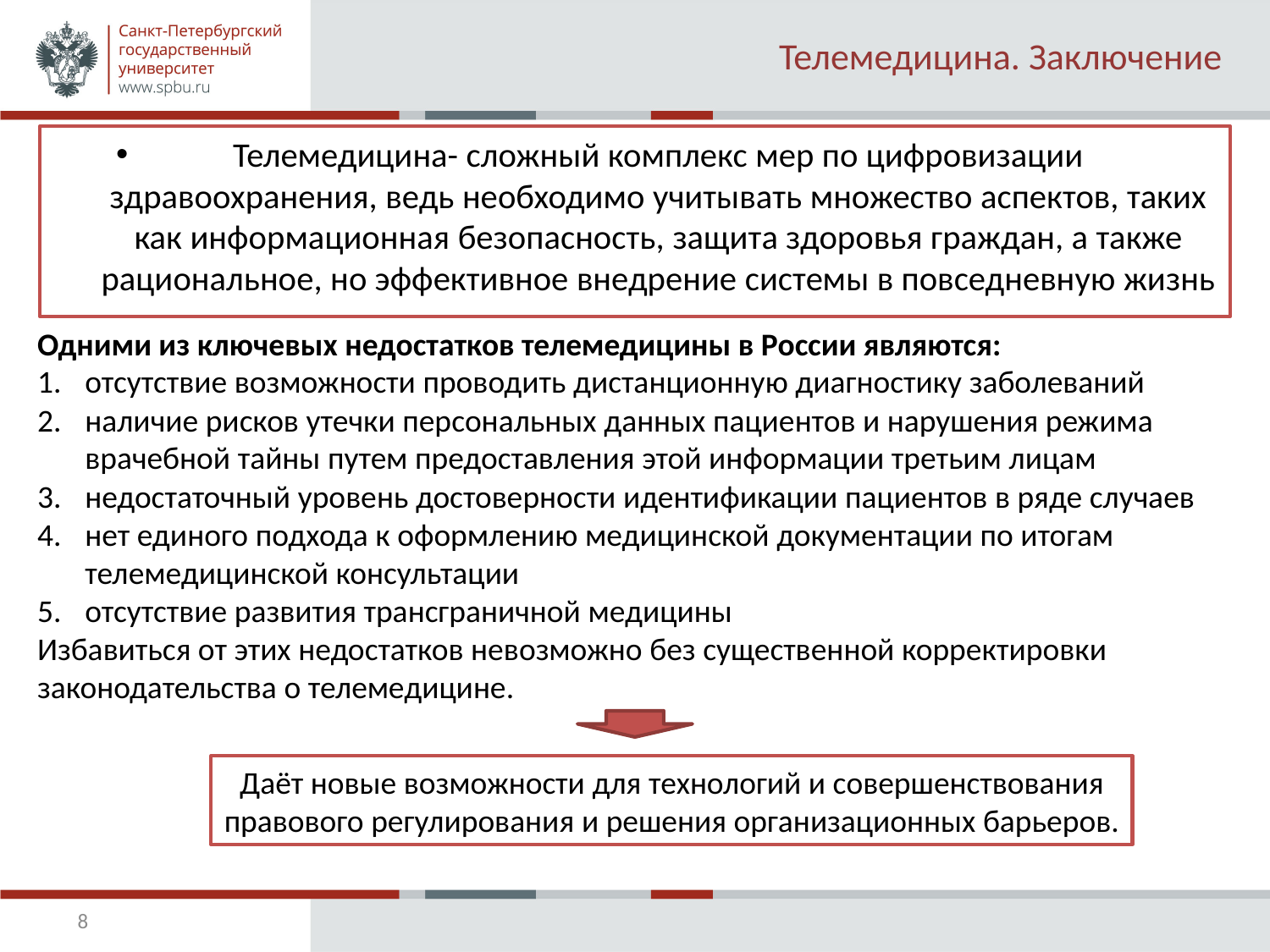

# Телемедицина. Заключение
Телемедицина- сложный комплекс мер по цифровизации здравоохранения, ведь необходимо учитывать множество аспектов, таких как информационная безопасность, защита здоровья граждан, а также рациональное, но эффективное внедрение системы в повседневную жизнь

Одними из ключевых недостатков телемедицины в России являются:
отсутствие возможности проводить дистанционную диагностику заболеваний
наличие рисков утечки персональных данных пациентов и нарушения режима врачебной тайны путем предоставления этой информации третьим лицам
недостаточный уровень достоверности идентификации пациентов в ряде случаев
нет единого подхода к оформлению медицинской документации по итогам телемедицинской консультации
отсутствие развития трансграничной медицины
Избавиться от этих недостатков невозможно без существенной корректировки законодательства о телемедицине.

Даёт новые возможности для технологий и совершенствования правового регулирования и решения организационных барьеров.
8